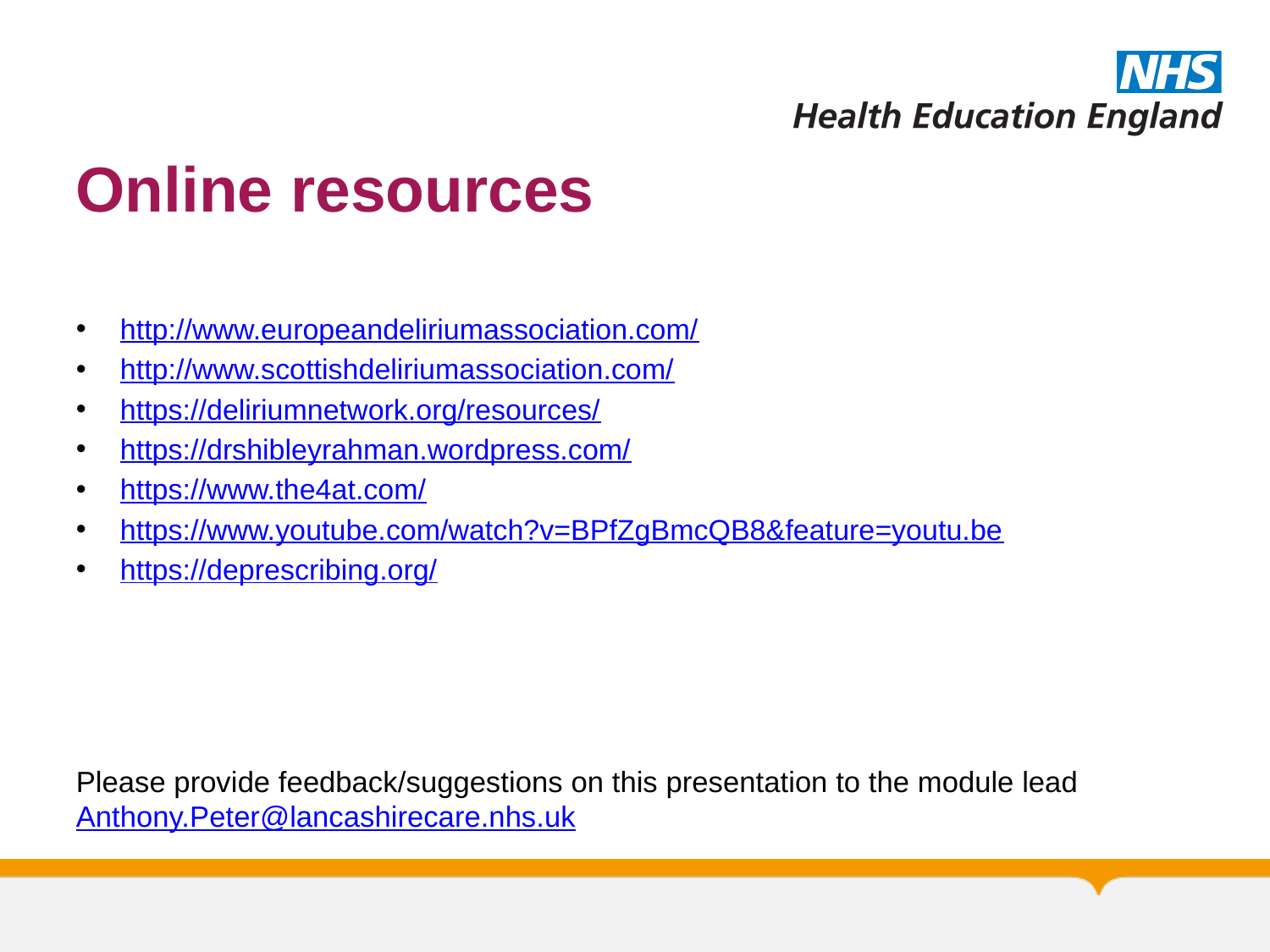

# Online resources

http://www.europeandeliriumassociation.com/
http://www.scottishdeliriumassociation.com/
https://deliriumnetwork.org/resources/
https://drshibleyrahman.wordpress.com/
https://www.the4at.com/
https://www.youtube.com/watch?v=BPfZgBmcQB8&feature=youtu.be
https://deprescribing.org/

Please provide feedback/suggestions on this presentation to the module lead Anthony.Peter@lancashirecare.nhs.uk